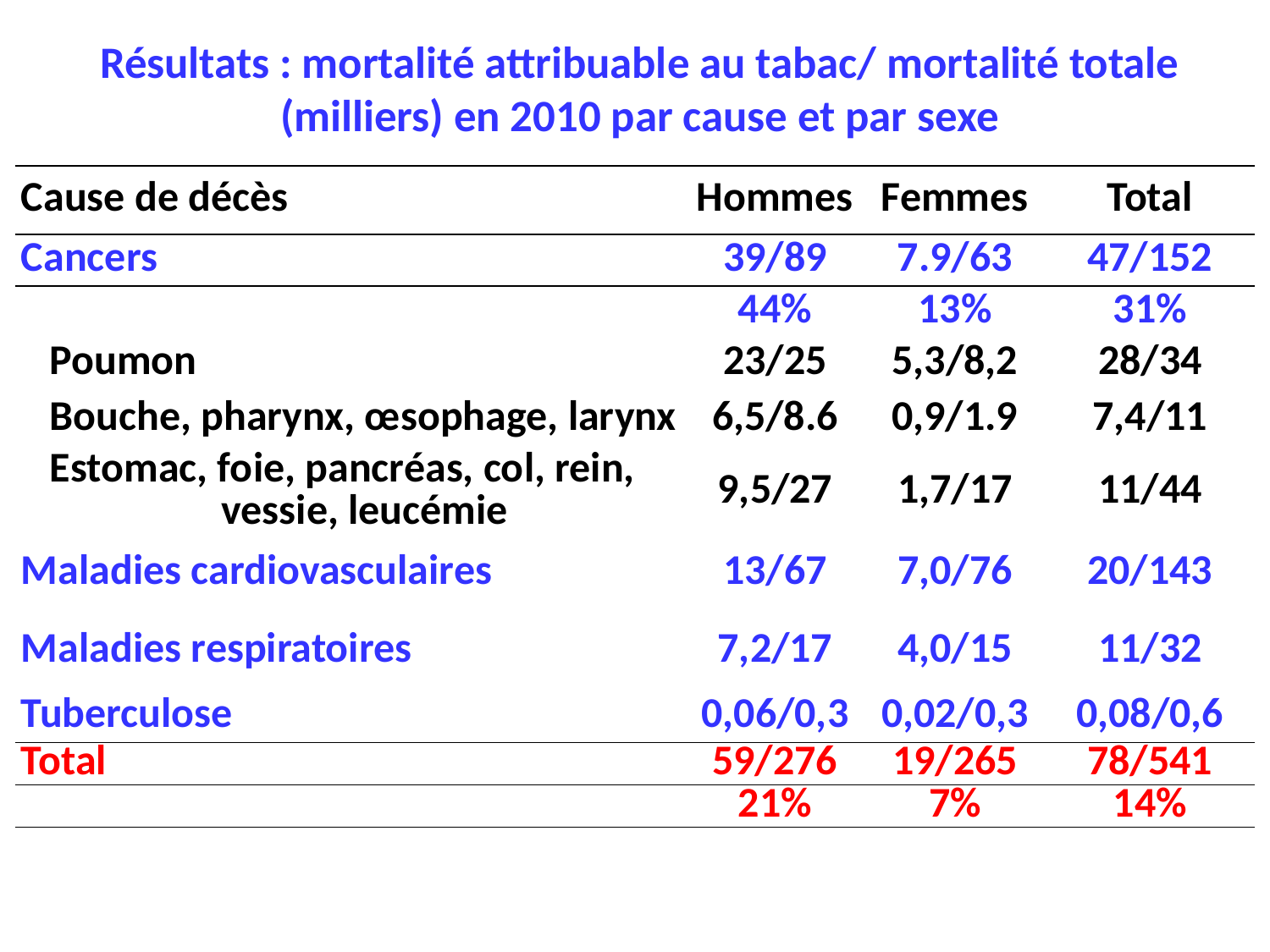

# Résultats : mortalité attribuable au tabac/ mortalité totale (milliers) en 2010 par cause et par sexe
| Cause de décès | Hommes | Femmes | Total |
| --- | --- | --- | --- |
| Cancers | 39/89 | 7.9/63 | 47/152 |
|  | 44% | 13% | 31% |
| Poumon | 23/25 | 5,3/8,2 | 28/34 |
| Bouche, pharynx, œsophage, larynx | 6,5/8.6 | 0,9/1.9 | 7,4/11 |
| Estomac, foie, pancréas, col, rein, vessie, leucémie | 9,5/27 | 1,7/17 | 11/44 |
| Maladies cardiovasculaires | 13/67 | 7,0/76 | 20/143 |
| Maladies respiratoires | 7,2/17 | 4,0/15 | 11/32 |
| Tuberculose | 0,06/0,3 | 0,02/0,3 | 0,08/0,6 |
| Total | 59/276 | 19/265 | 78/541 |
|  | 21% | 7% | 14% |